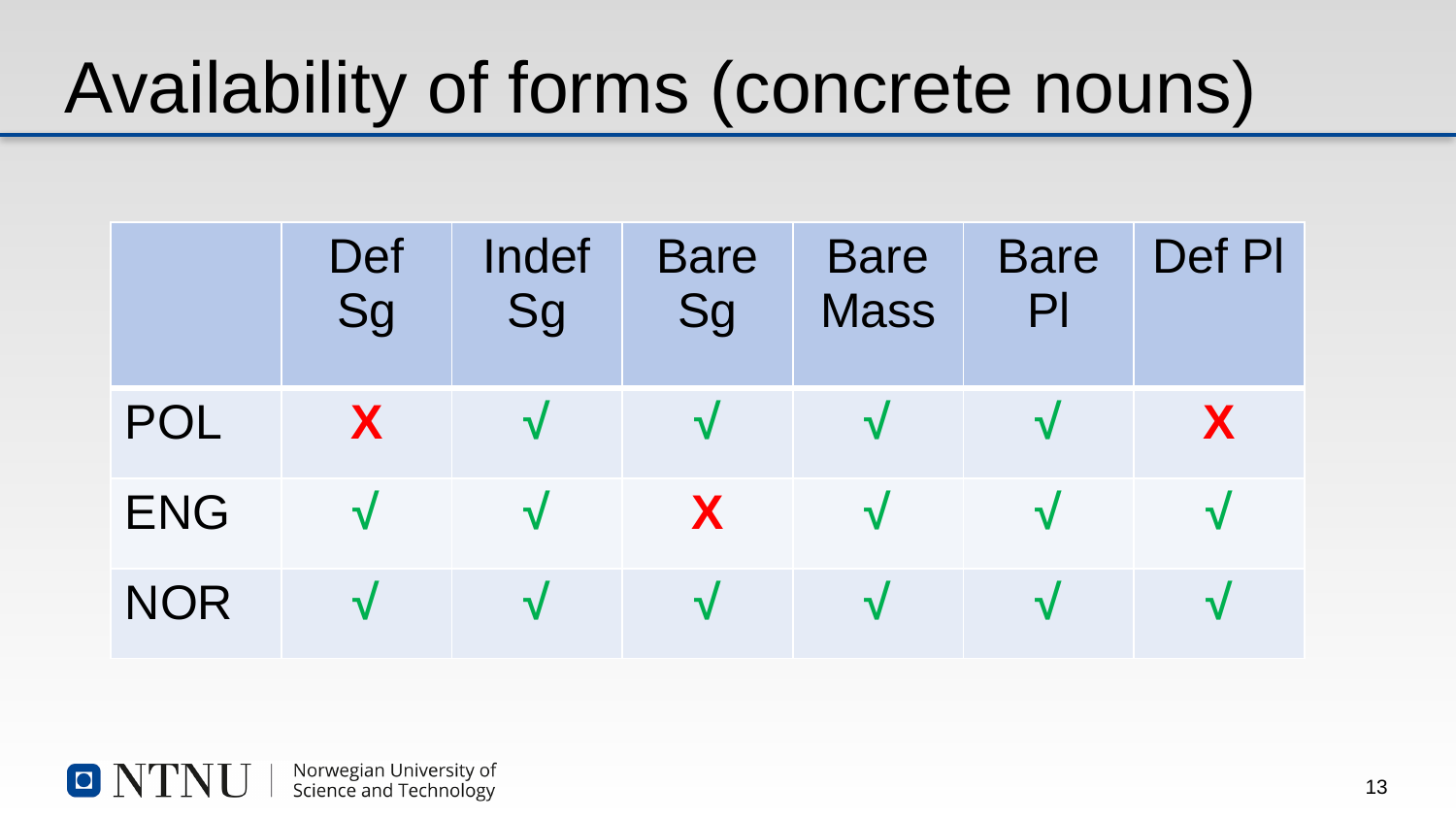

# Availability of forms (concrete nouns)
|  | Def Sg | Indef Sg | Bare Sg | Bare Mass | Bare Pl | Def Pl |
| --- | --- | --- | --- | --- | --- | --- |
| POL | X | √ | √ | √ | √ | X |
| ENG | √ | √ | X | √ | √ | √ |
| NOR | √ | √ | √ | √ | √ | √ |